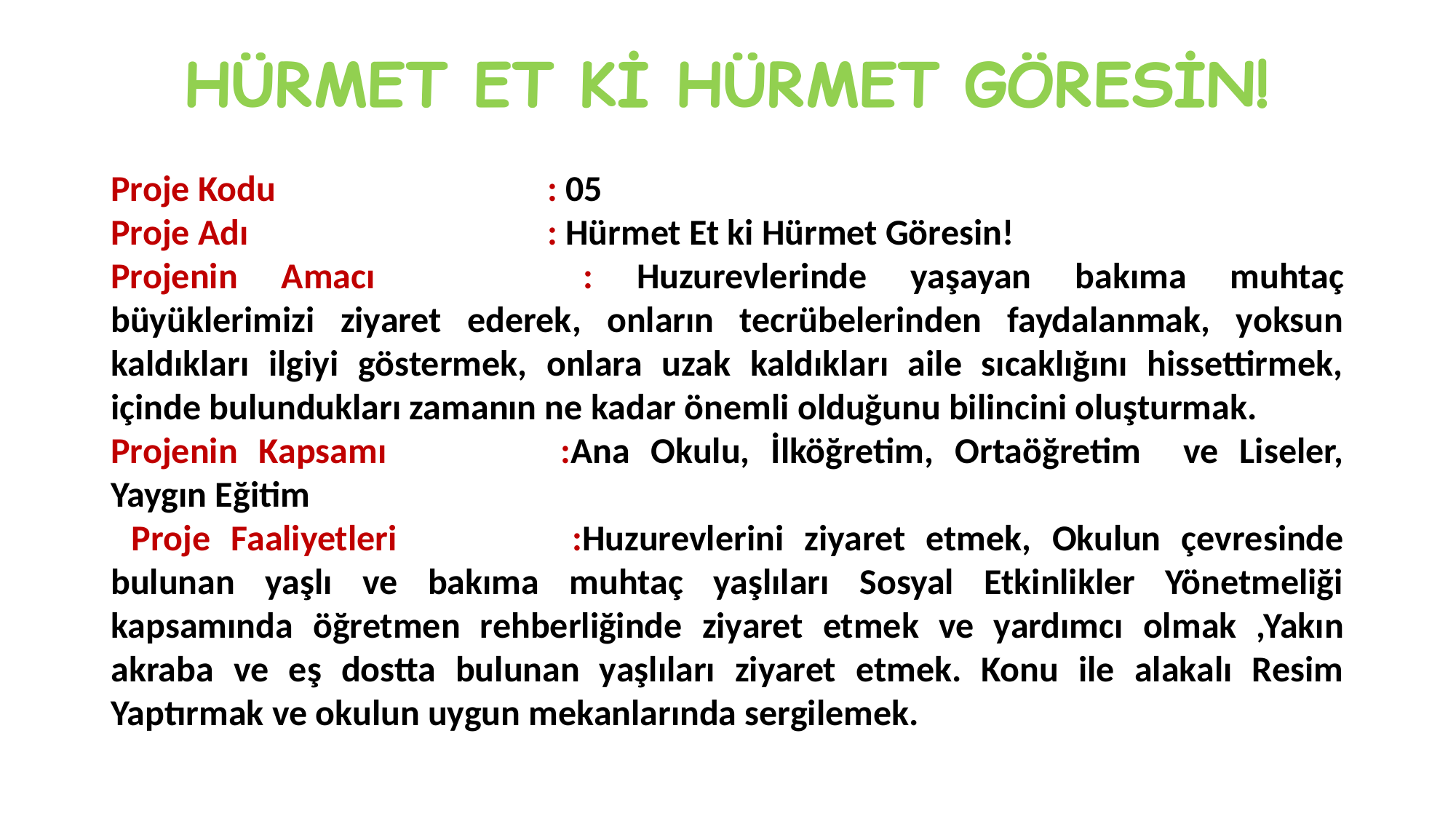

# HÜRMET ET Kİ HÜRMET GÖRESİN!
Proje Kodu			: 05
Proje Adı			: Hürmet Et ki Hürmet Göresin!
Projenin Amacı		: Huzurevlerinde yaşayan bakıma muhtaç büyüklerimizi ziyaret ederek, onların tecrübelerinden faydalanmak, yoksun kaldıkları ilgiyi göstermek, onlara uzak kaldıkları aile sıcaklığını hissettirmek, içinde bulundukları zamanın ne kadar önemli olduğunu bilincini oluşturmak.
Projenin Kapsamı		:Ana Okulu, İlköğretim, Ortaöğretim  ve Liseler, Yaygın Eğitim
 Proje Faaliyetleri		:Huzurevlerini ziyaret etmek, Okulun çevresinde bulunan yaşlı ve bakıma muhtaç yaşlıları Sosyal Etkinlikler Yönetmeliği kapsamında öğretmen rehberliğinde ziyaret etmek ve yardımcı olmak ,Yakın akraba ve eş dostta bulunan yaşlıları ziyaret etmek. Konu ile alakalı Resim Yaptırmak ve okulun uygun mekanlarında sergilemek.